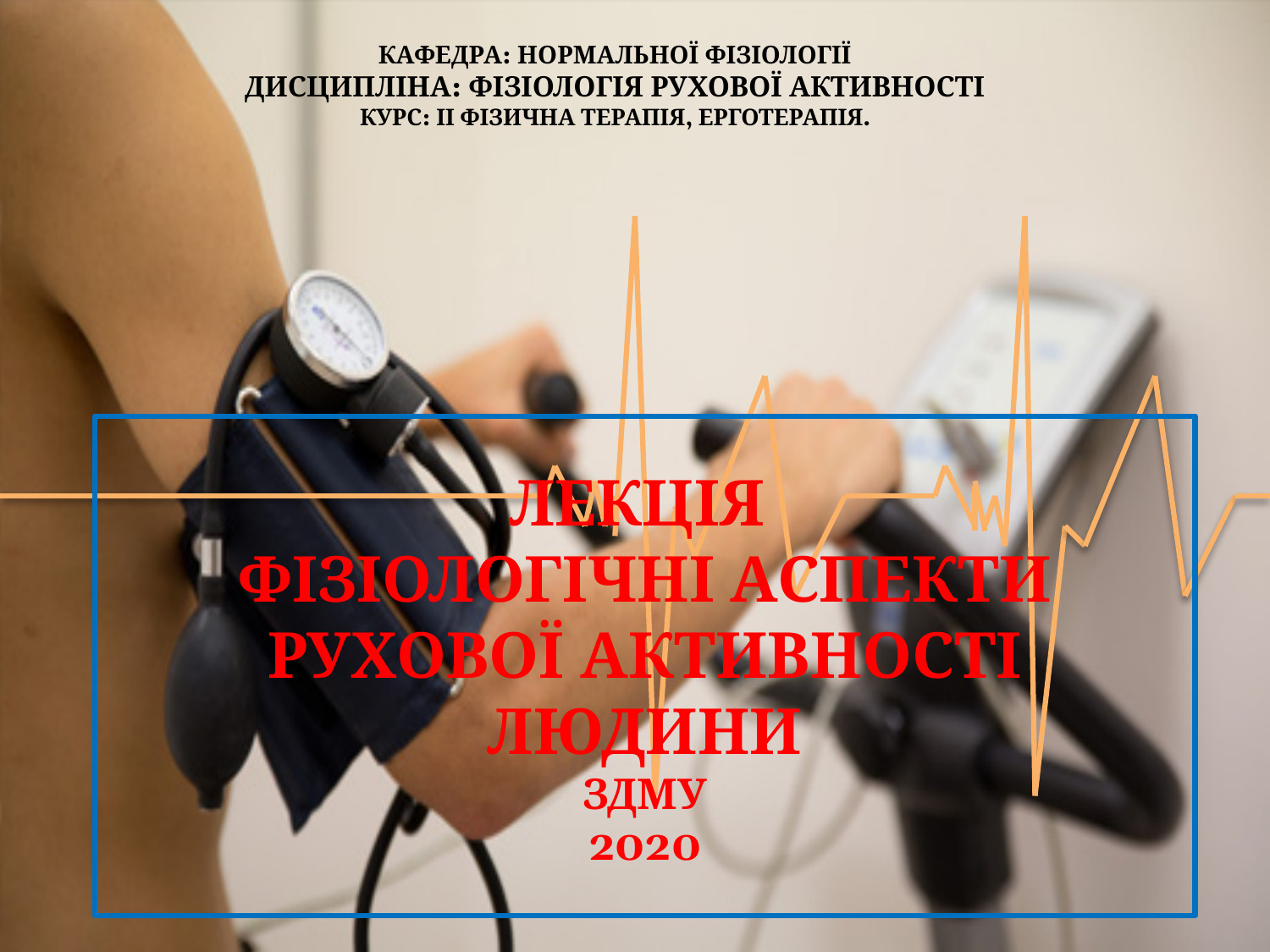

Кафедра: нормальної фізіології
Дисципліна: ФІЗІОЛОГІЯ РУХОВОЇ АКТИВНОСТІ
Курс: іі фізична терапія, ерготерапія.
# Лекція Фізіологічні аспекти рухової АКТИВНОСТІ людини ЗДМУ 2020